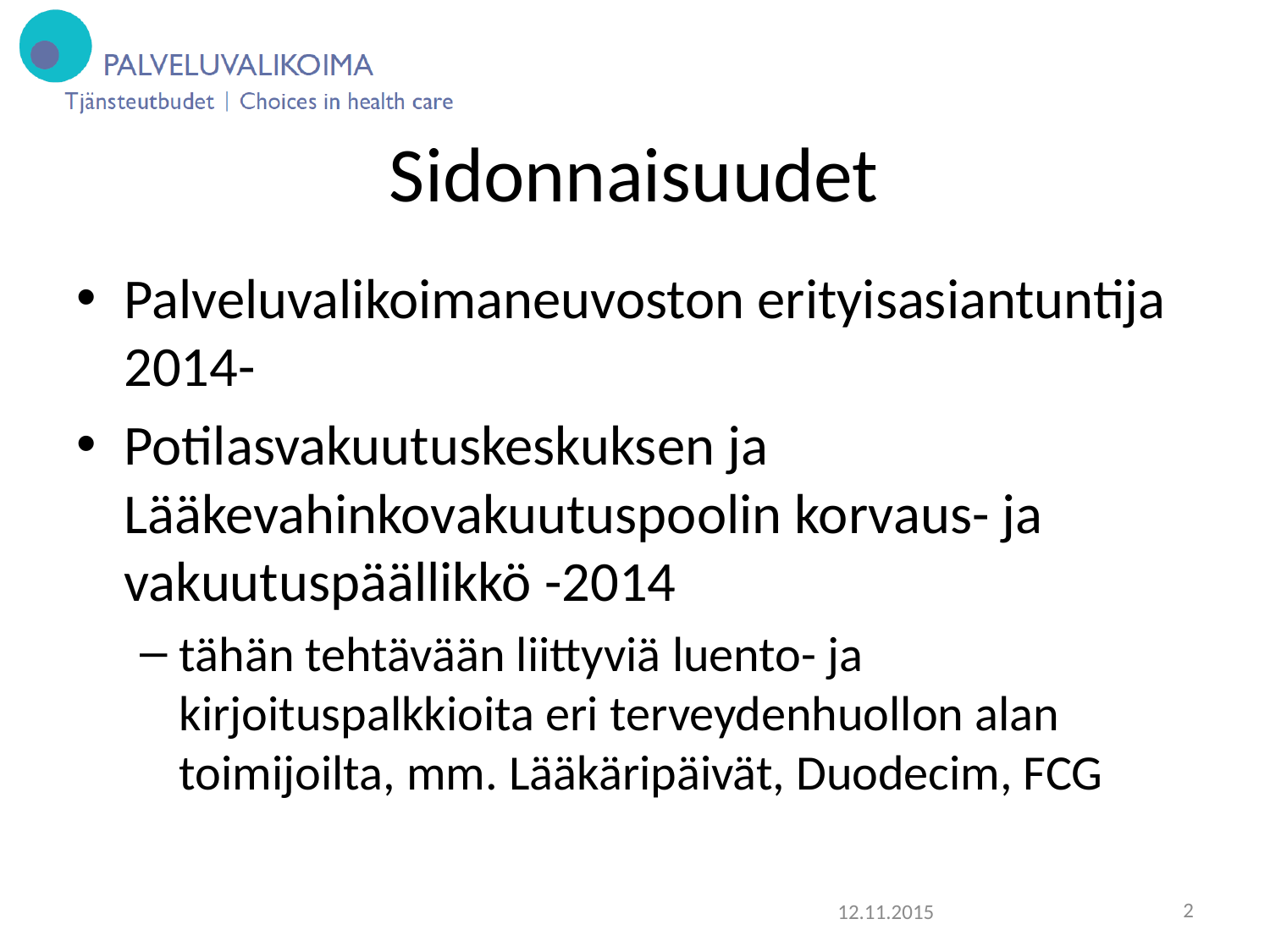

# Sidonnaisuudet
Palveluvalikoimaneuvoston erityisasiantuntija 2014-
Potilasvakuutuskeskuksen ja Lääkevahinkovakuutuspoolin korvaus- ja vakuutuspäällikkö -2014
tähän tehtävään liittyviä luento- ja kirjoituspalkkioita eri terveydenhuollon alan toimijoilta, mm. Lääkäripäivät, Duodecim, FCG
12.11.2015
2